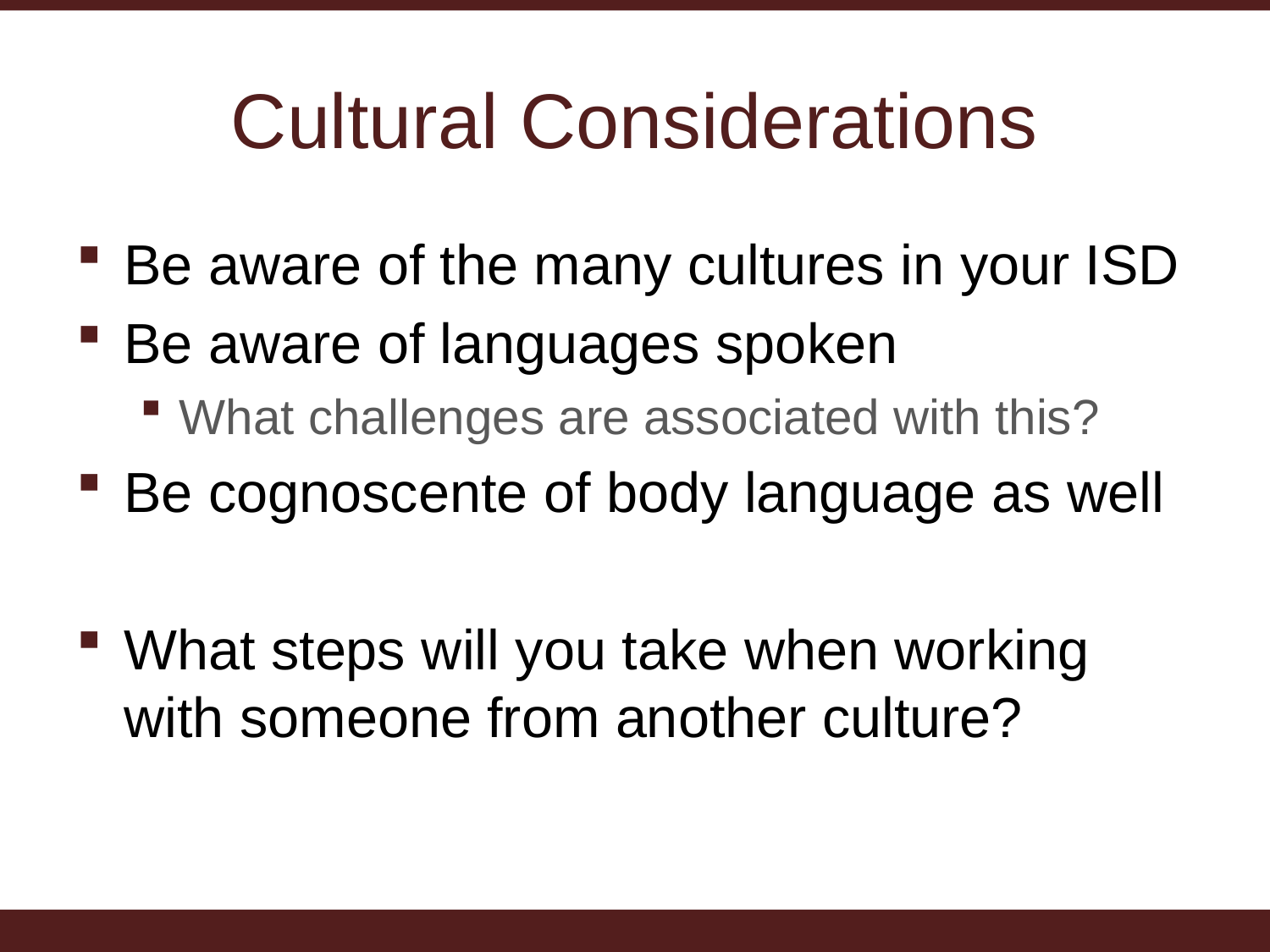

# Cultural Considerations
Be aware of the many cultures in your ISD
Be aware of languages spoken
What challenges are associated with this?
Be cognoscente of body language as well

What steps will you take when working with someone from another culture?